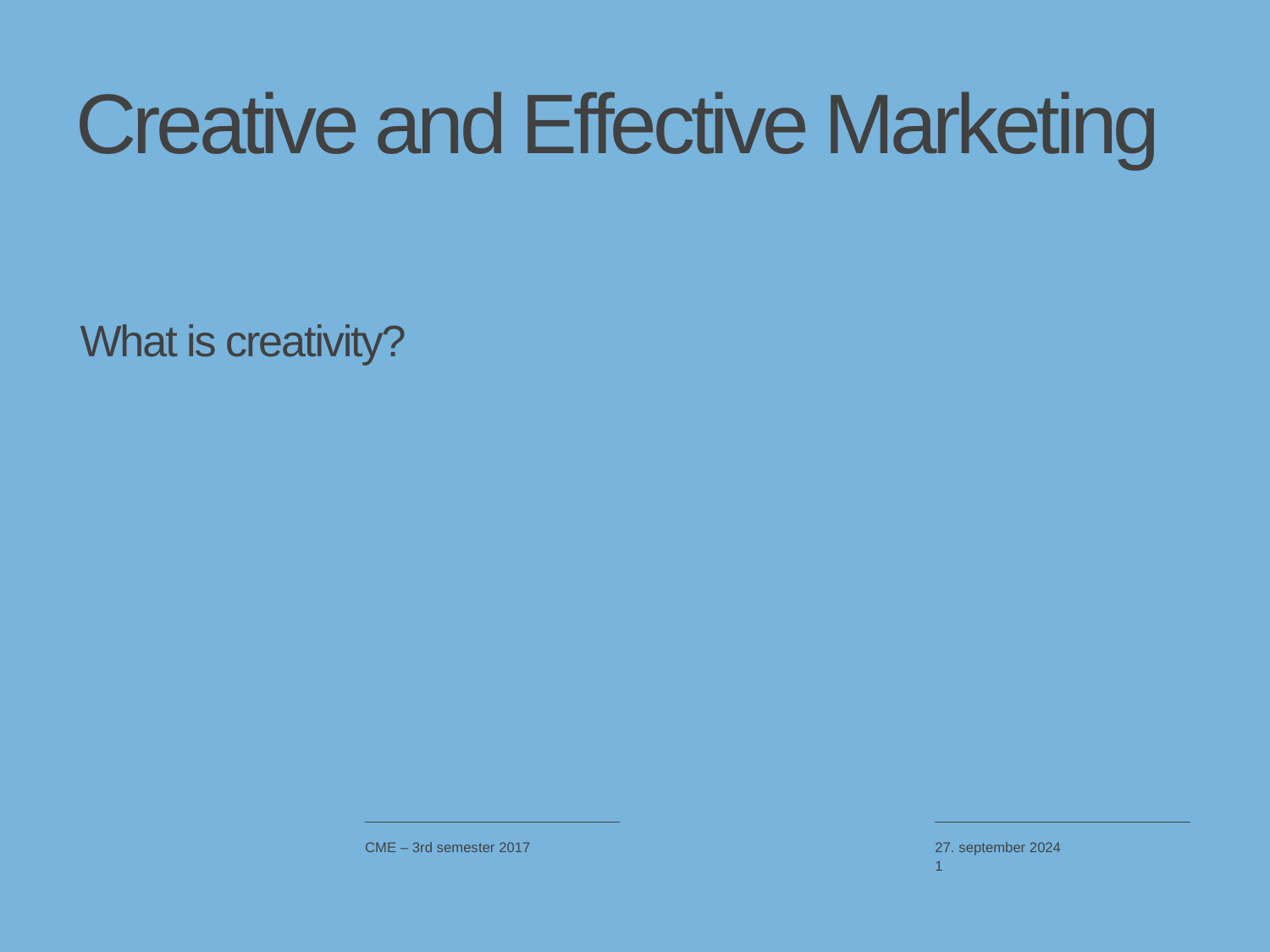

# Creative and Effective Marketing

What is creativity?
CME – 3rd semester 2017
27. september 2024

1